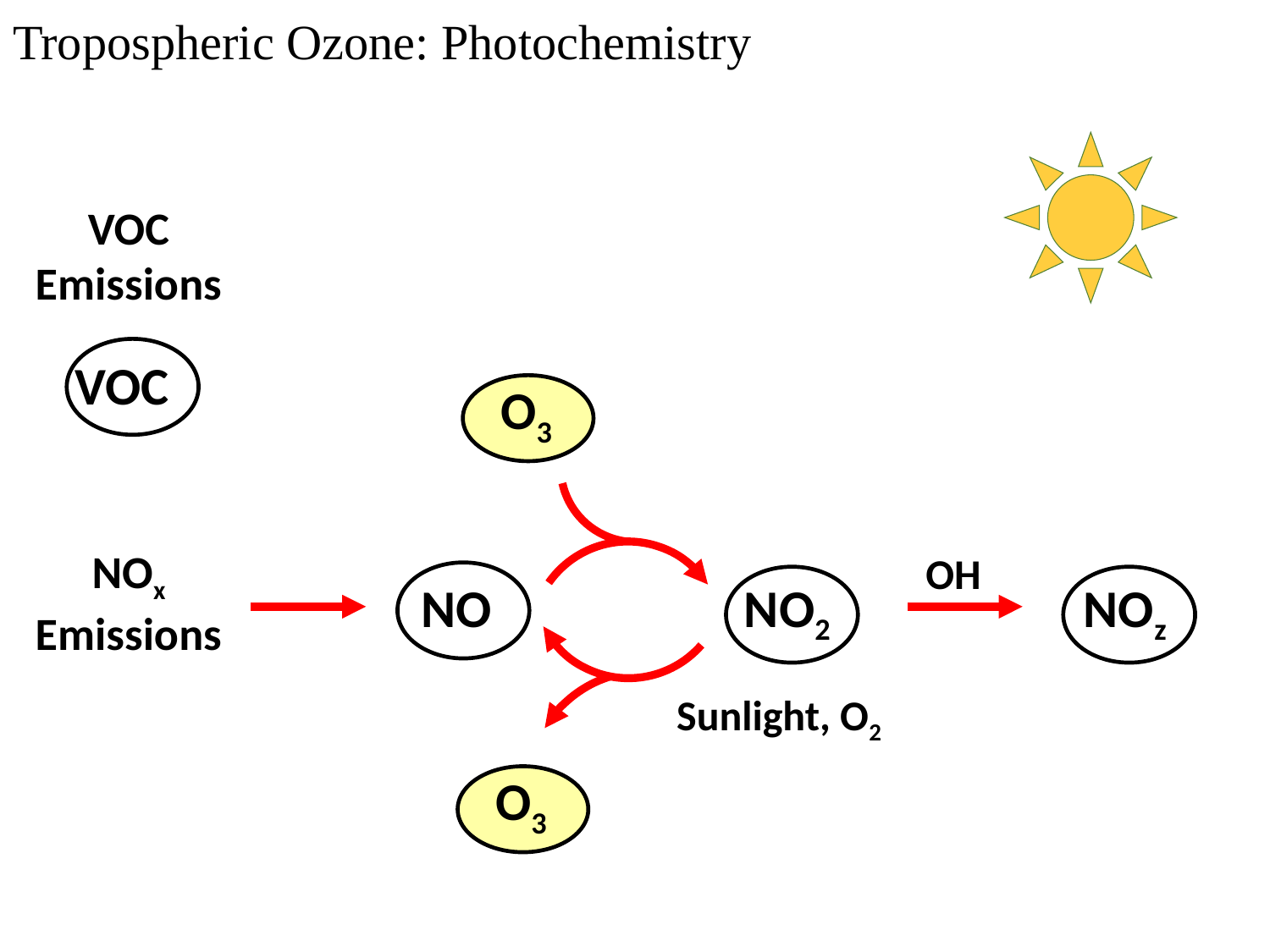

# Tropospheric Ozone: Photochemistry

VOC Emissions

VOC
O3

NOx Emissions
OH

NO
NO2
NOz

Sunlight, O2
O3